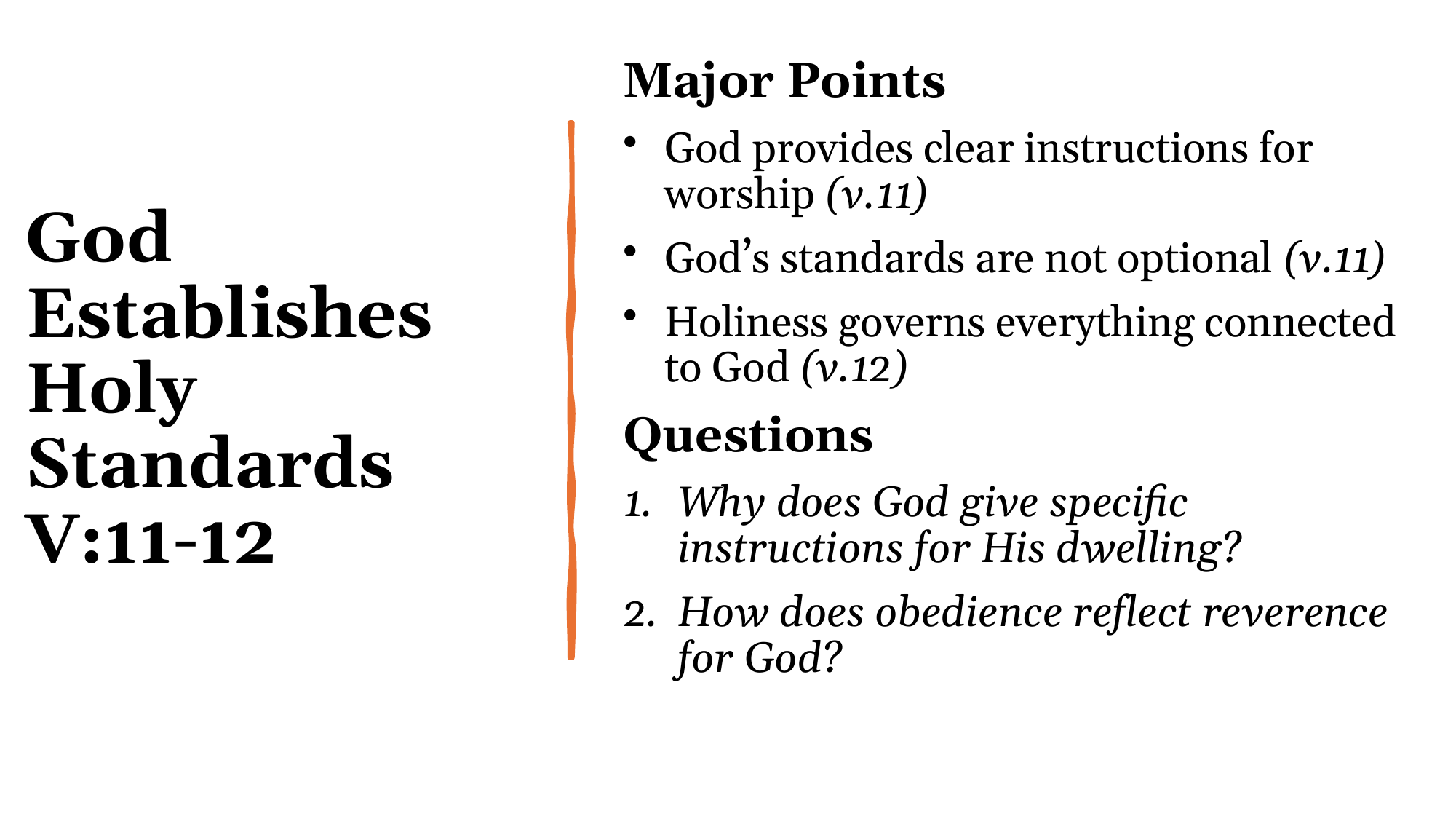

Major Points
God provides clear instructions for worship (v.11)
God’s standards are not optional (v.11)
Holiness governs everything connected to God (v.12)
Questions
Why does God give specific instructions for His dwelling?
How does obedience reflect reverence for God?
# God Establishes Holy Standards V:11-12